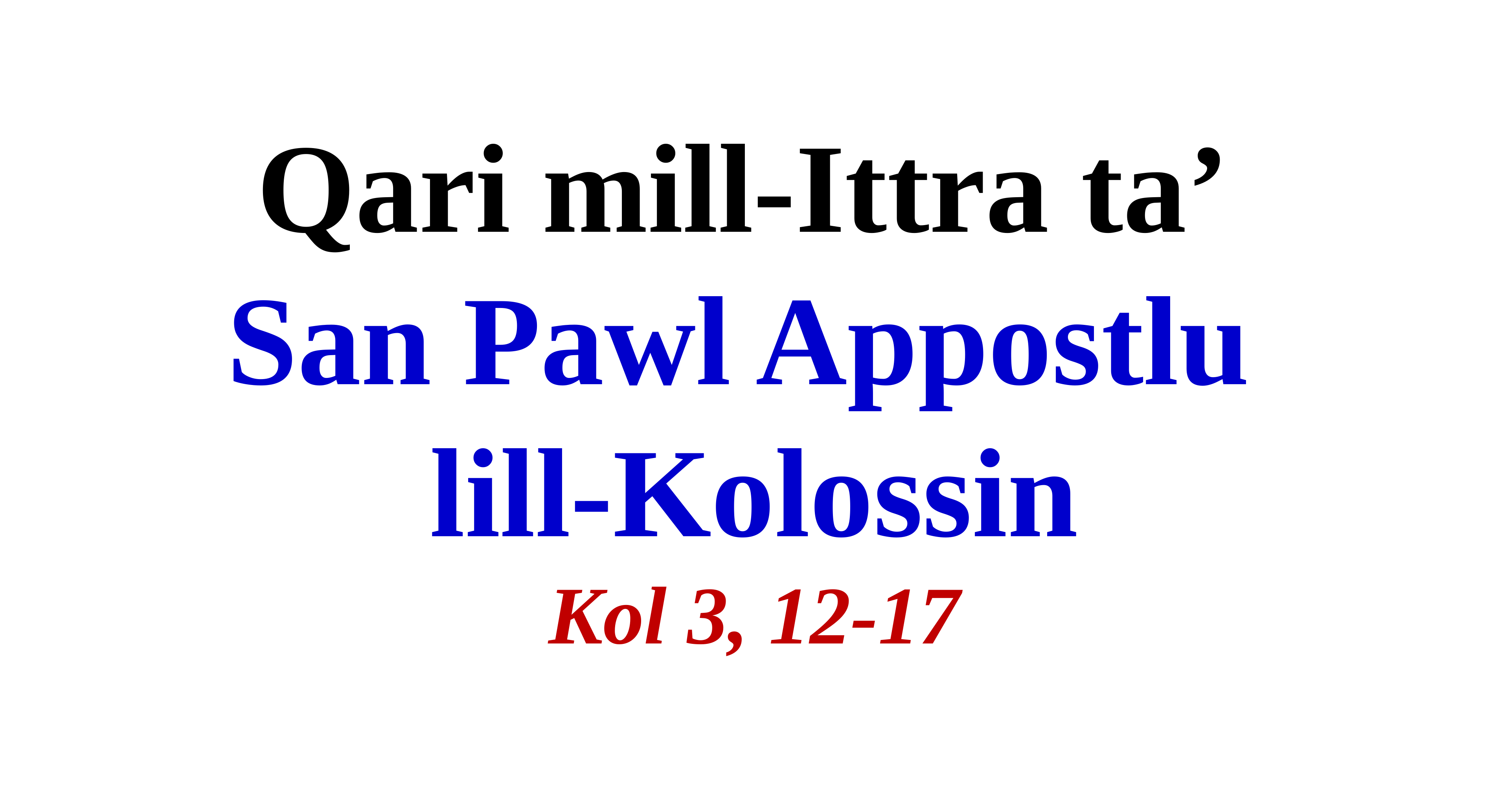

# Qari mill-Ittra ta’ San Pawl Appostlu lill-Kolossin Kol 3, 12-17